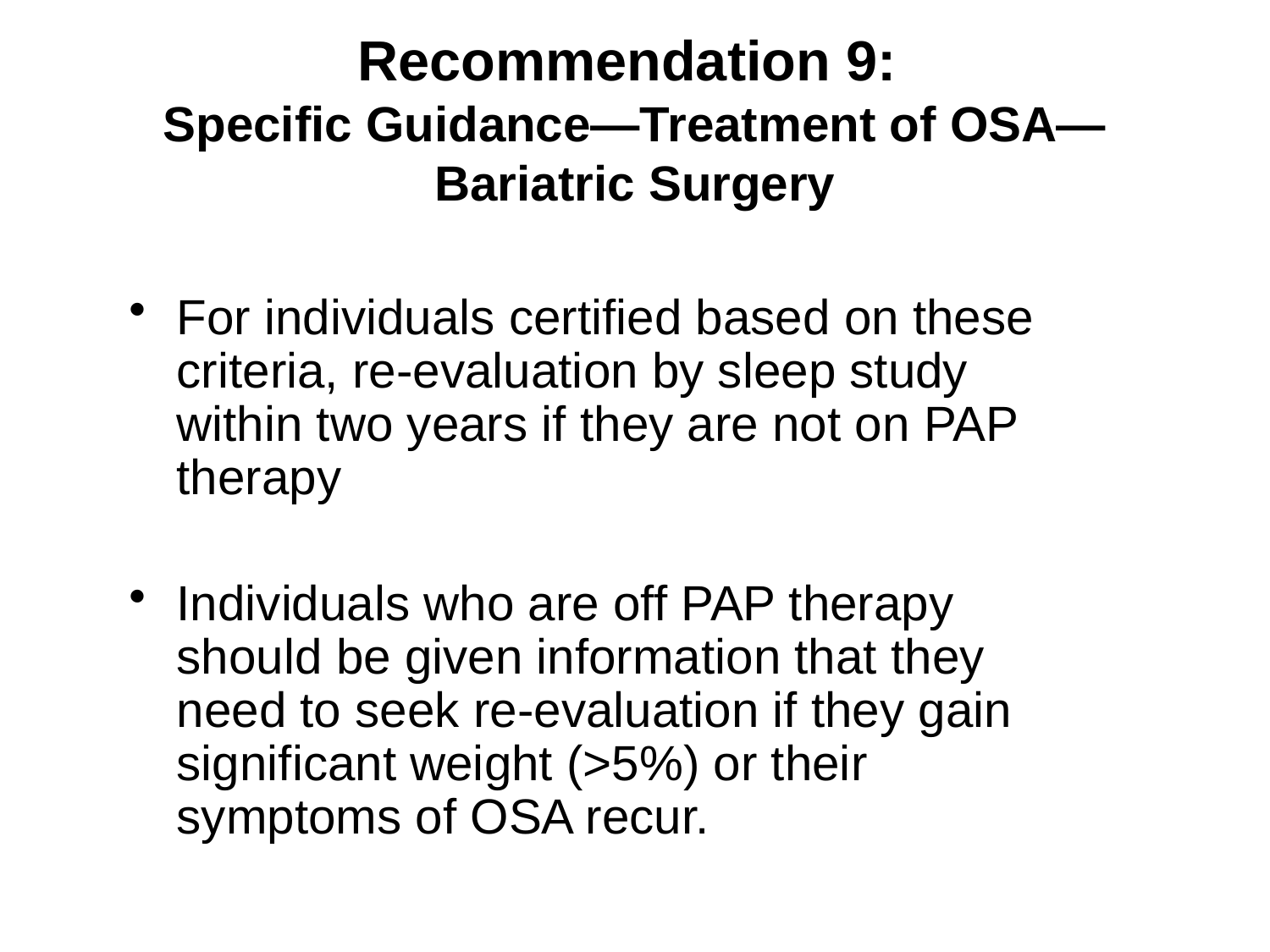

# Recommendation 9: Specific Guidance—Treatment of OSA—Bariatric Surgery
For individuals certified based on these criteria, re-evaluation by sleep study within two years if they are not on PAP therapy

Individuals who are off PAP therapy should be given information that they need to seek re-evaluation if they gain significant weight (>5%) or their symptoms of OSA recur.